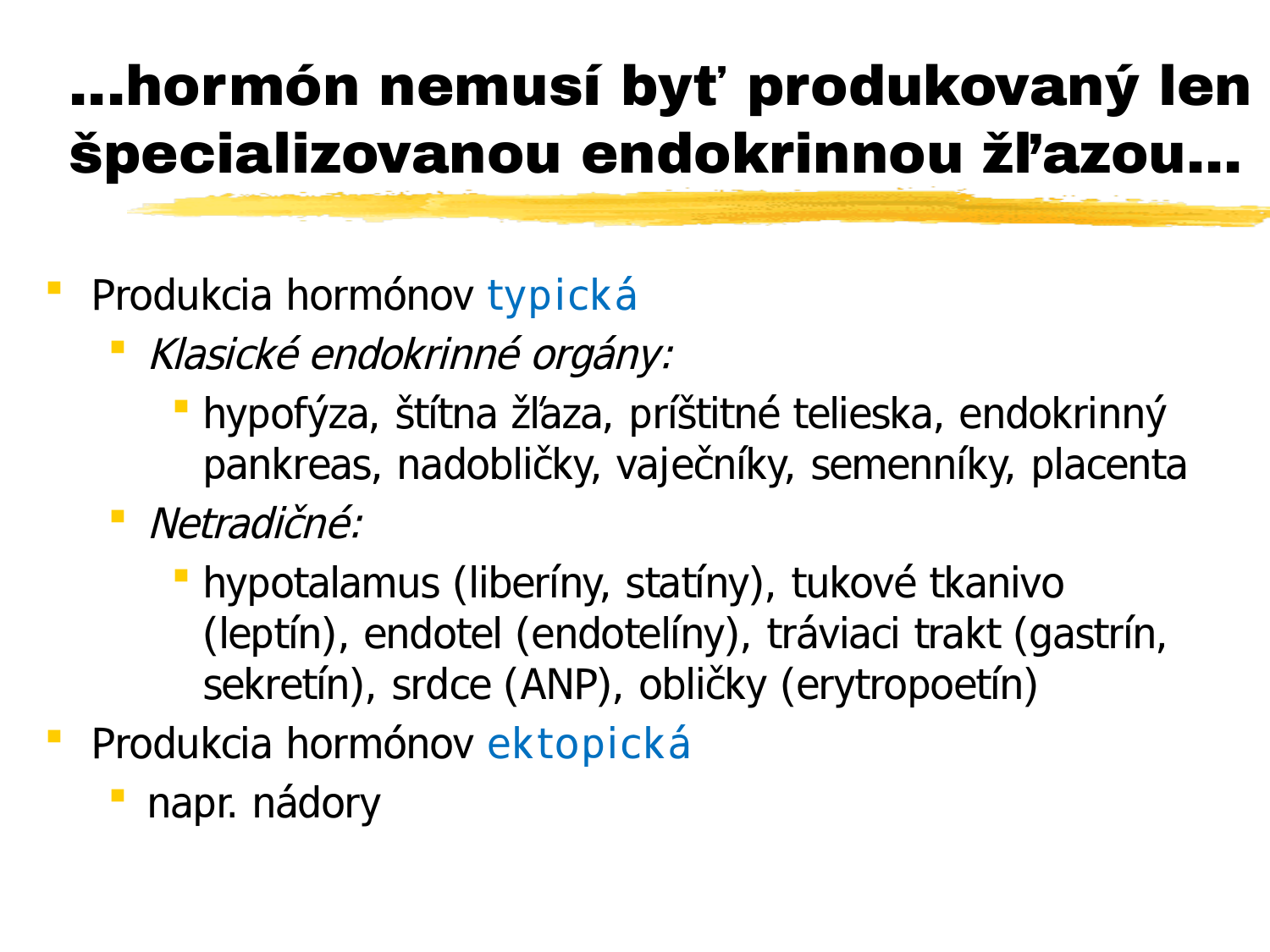

# ...hormón nemusí byť produkovaný len špecializovanou endokrinnou žľazou...
Produkcia hormónov typická
Klasické endokrinné orgány:
hypofýza, štítna žľaza, príštitné telieska, endokrinný pankreas, nadobličky, vaječníky, semenníky, placenta
Netradičné:
hypotalamus (liberíny, statíny), tukové tkanivo (leptín), endotel (endotelíny), tráviaci trakt (gastrín, sekretín), srdce (ANP), obličky (erytropoetín)
Produkcia hormónov ektopická
napr. nádory